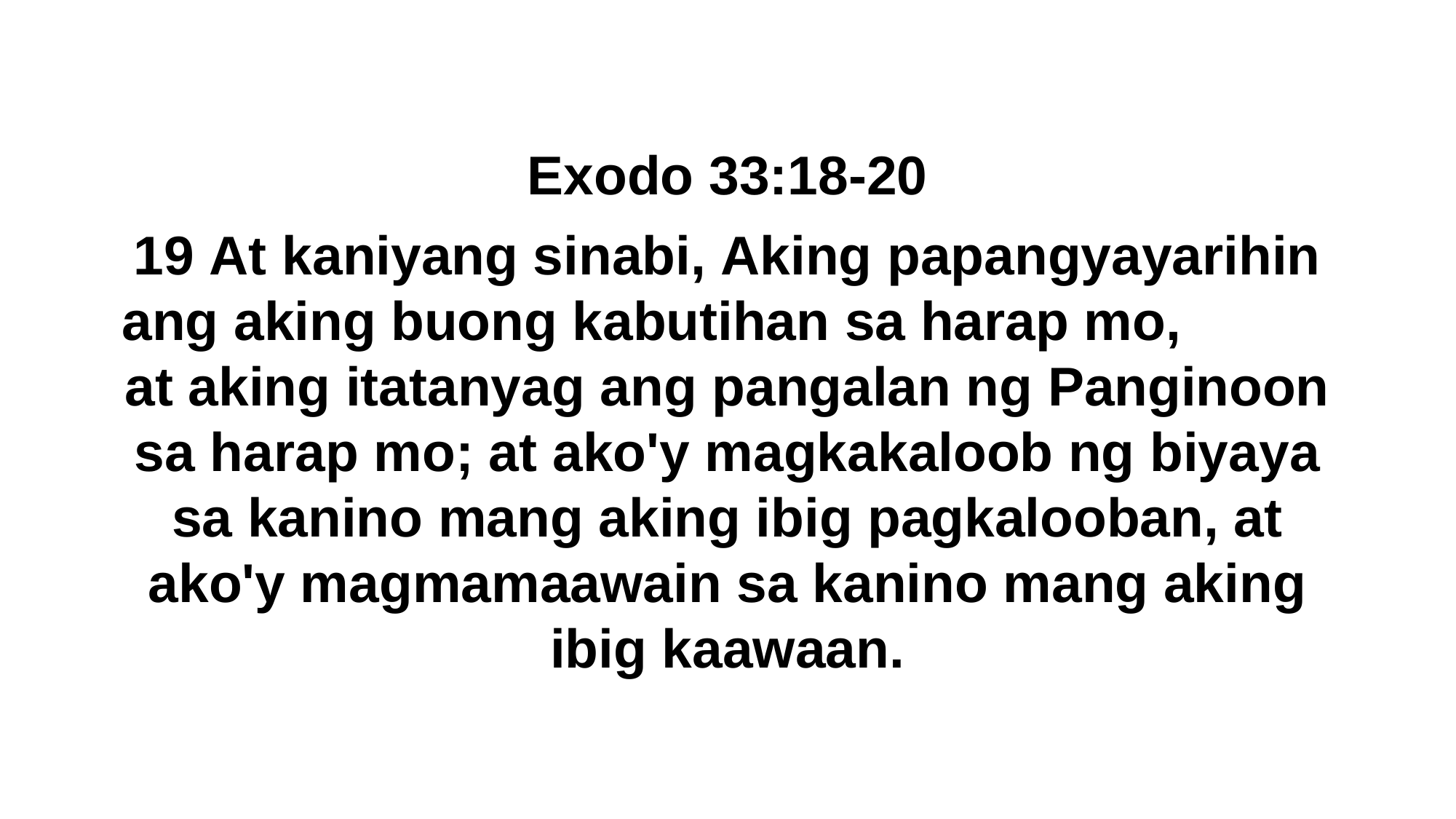

Exodo 33:18-20
19 At kaniyang sinabi, Aking papangyayarihin ang aking buong kabutihan sa harap mo,           at aking itatanyag ang pangalan ng Panginoon sa harap mo; at ako'y magkakaloob ng biyaya sa kanino mang aking ibig pagkalooban, at ako'y magmamaawain sa kanino mang aking ibig kaawaan.